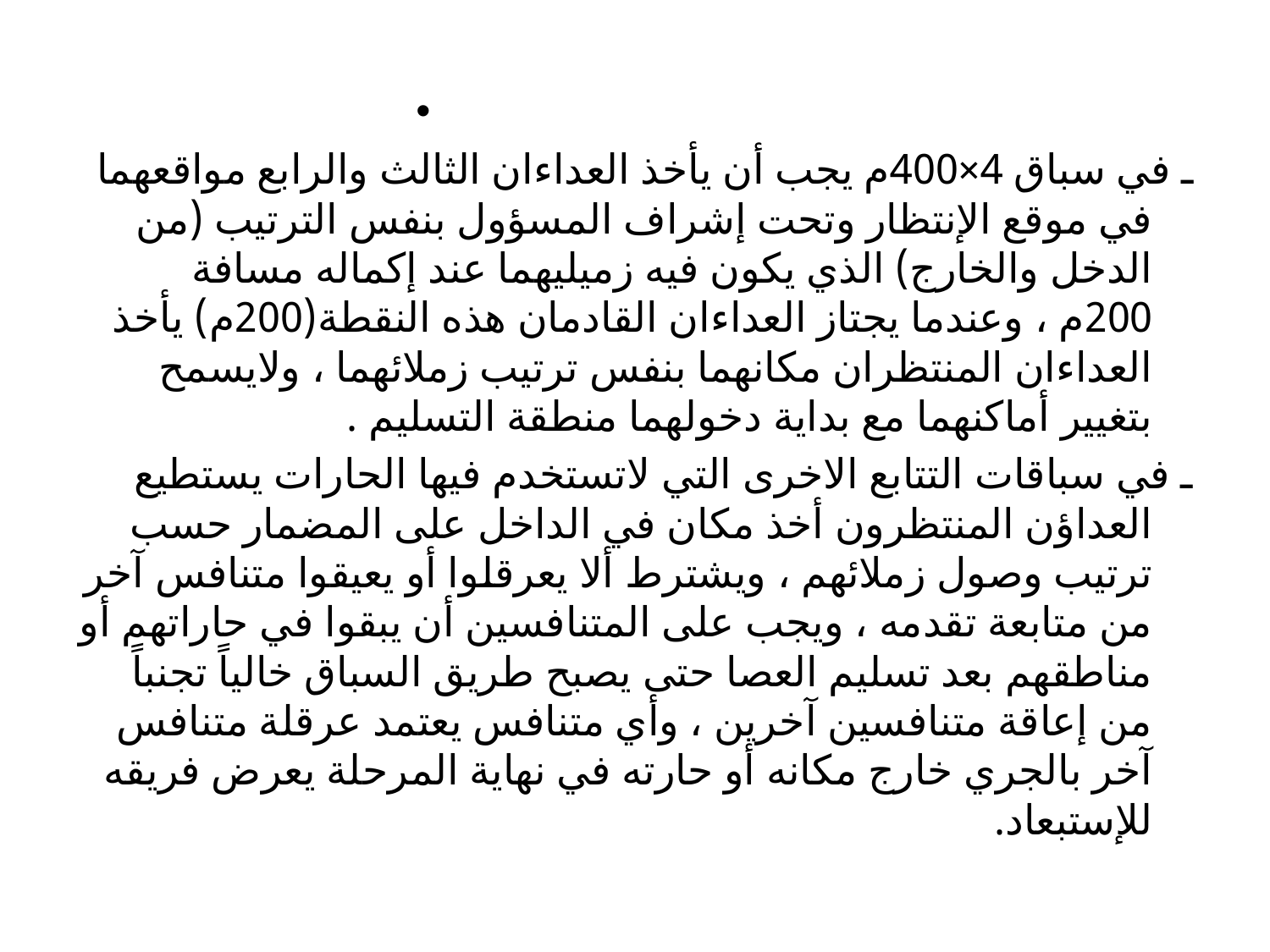

ـ في سباق 4×400م يجب أن يأخذ العداءان الثالث والرابع مواقعهما في موقع الإنتظار وتحت إشراف المسؤول بنفس الترتيب (من الدخل والخارج) الذي يكون فيه زميليهما عند إكماله مسافة 200م ، وعندما يجتاز العداءان القادمان هذه النقطة(200م) يأخذ العداءان المنتظران مكانهما بنفس ترتيب زملائهما ، ولايسمح بتغيير أماكنهما مع بداية دخولهما منطقة التسليم .
ـ في سباقات التتابع الاخرى التي لاتستخدم فيها الحارات يستطيع العداؤن المنتظرون أخذ مكان في الداخل على المضمار حسب ترتيب وصول زملائهم ، ويشترط ألا يعرقلوا أو يعيقوا متنافس آخر من متابعة تقدمه ، ويجب على المتنافسين أن يبقوا في حاراتهم أو مناطقهم بعد تسليم العصا حتى يصبح طريق السباق خالياً تجنباً من إعاقة متنافسين آخرين ، وأي متنافس يعتمد عرقلة متنافس آخر بالجري خارج مكانه أو حارته في نهاية المرحلة يعرض فريقه للإستبعاد.